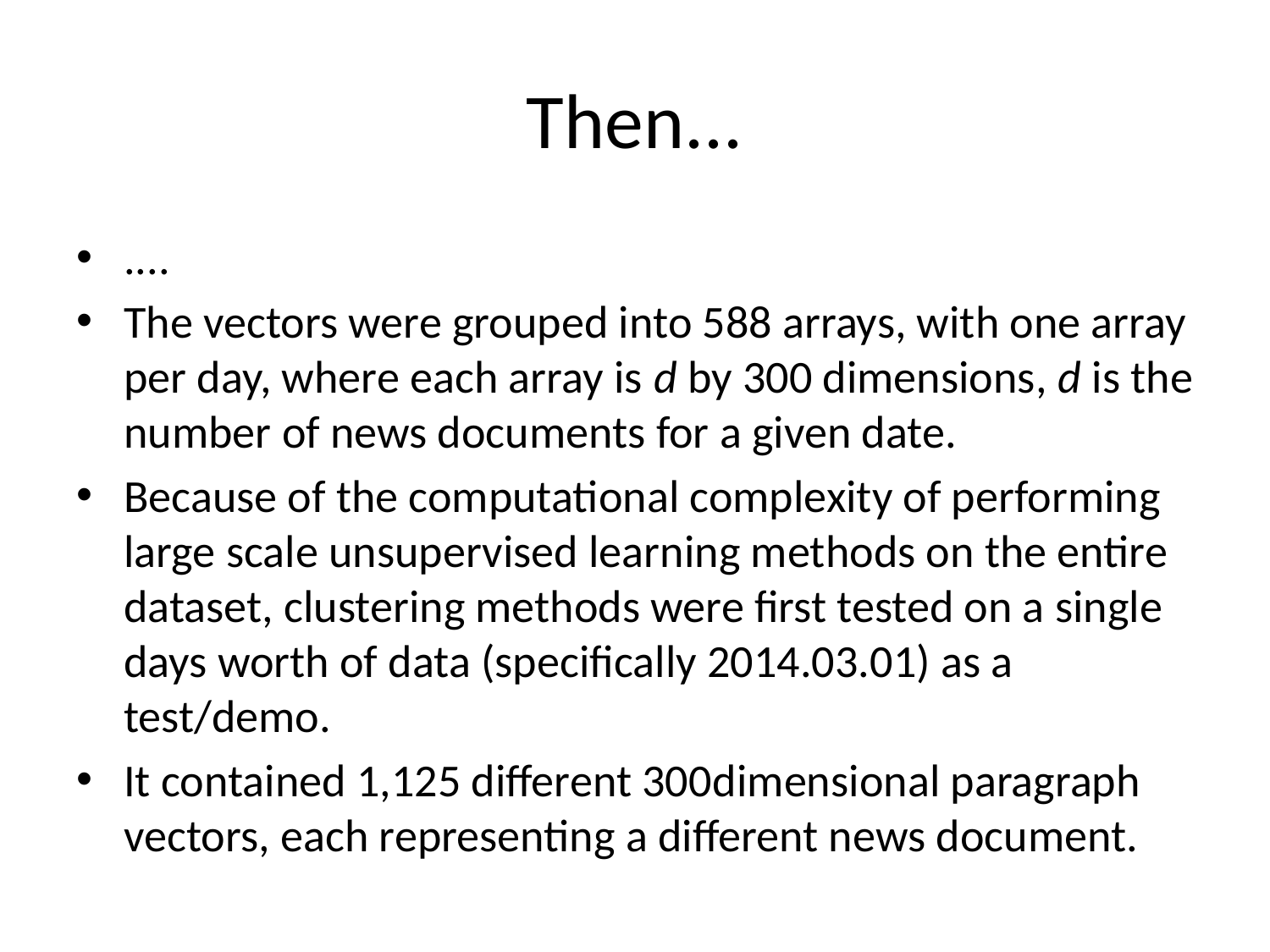

# Then...
....
The vectors were grouped into 588 arrays, with one array per day, where each array is d by 300 dimensions, d is the number of news documents for a given date.
Because of the computational complexity of performing large scale unsupervised learning methods on the entire dataset, clustering methods were first tested on a single days worth of data (specifically 2014.03.01) as a test/demo.
It contained 1,125 different 300­dimensional paragraph vectors, each representing a different news document.